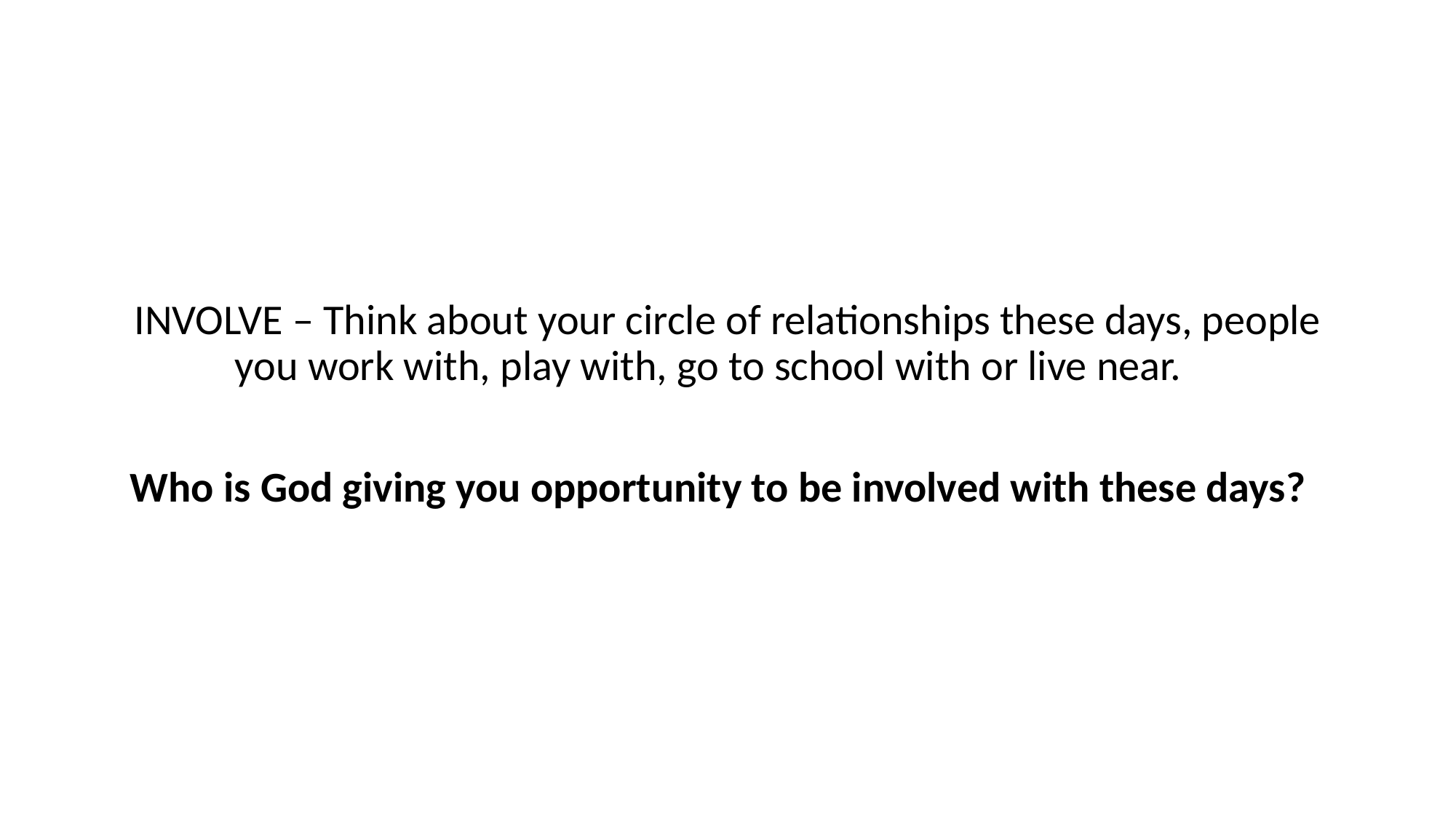

INVOLVE – Think about your circle of relationships these days, people you work with, play with, go to school with or live near.

Who is God giving you opportunity to be involved with these days?